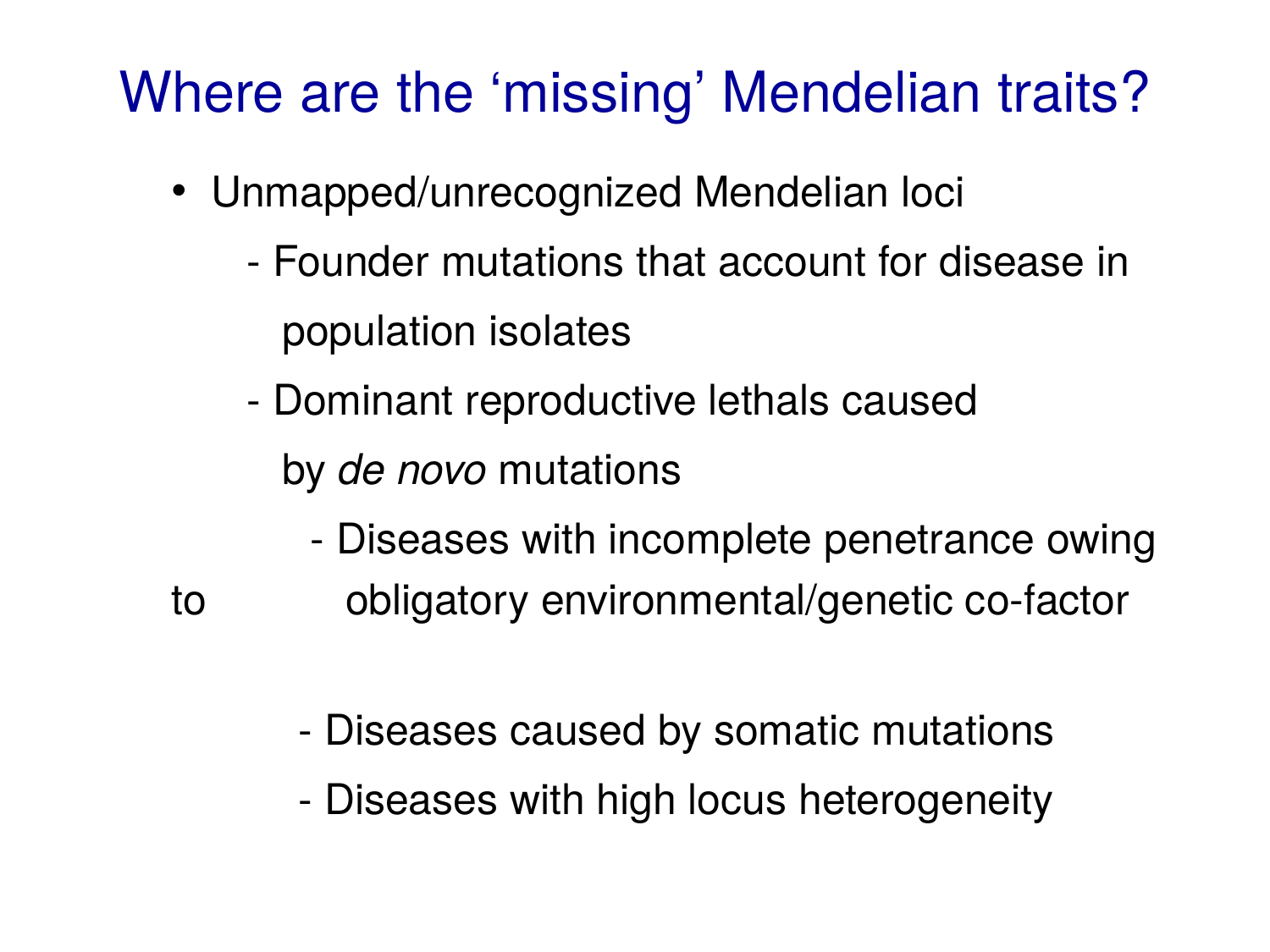

# Where are the ‘missing’ Mendelian traits?
Unmapped/unrecognized Mendelian loci
 - Founder mutations that account for disease in
    population isolates
 - Dominant reproductive lethals caused
    by de novo mutations
	 - Diseases with incomplete penetrance owing to  	    obligatory environmental/genetic co-factor
	- Diseases caused by somatic mutations
	- Diseases with high locus heterogeneity